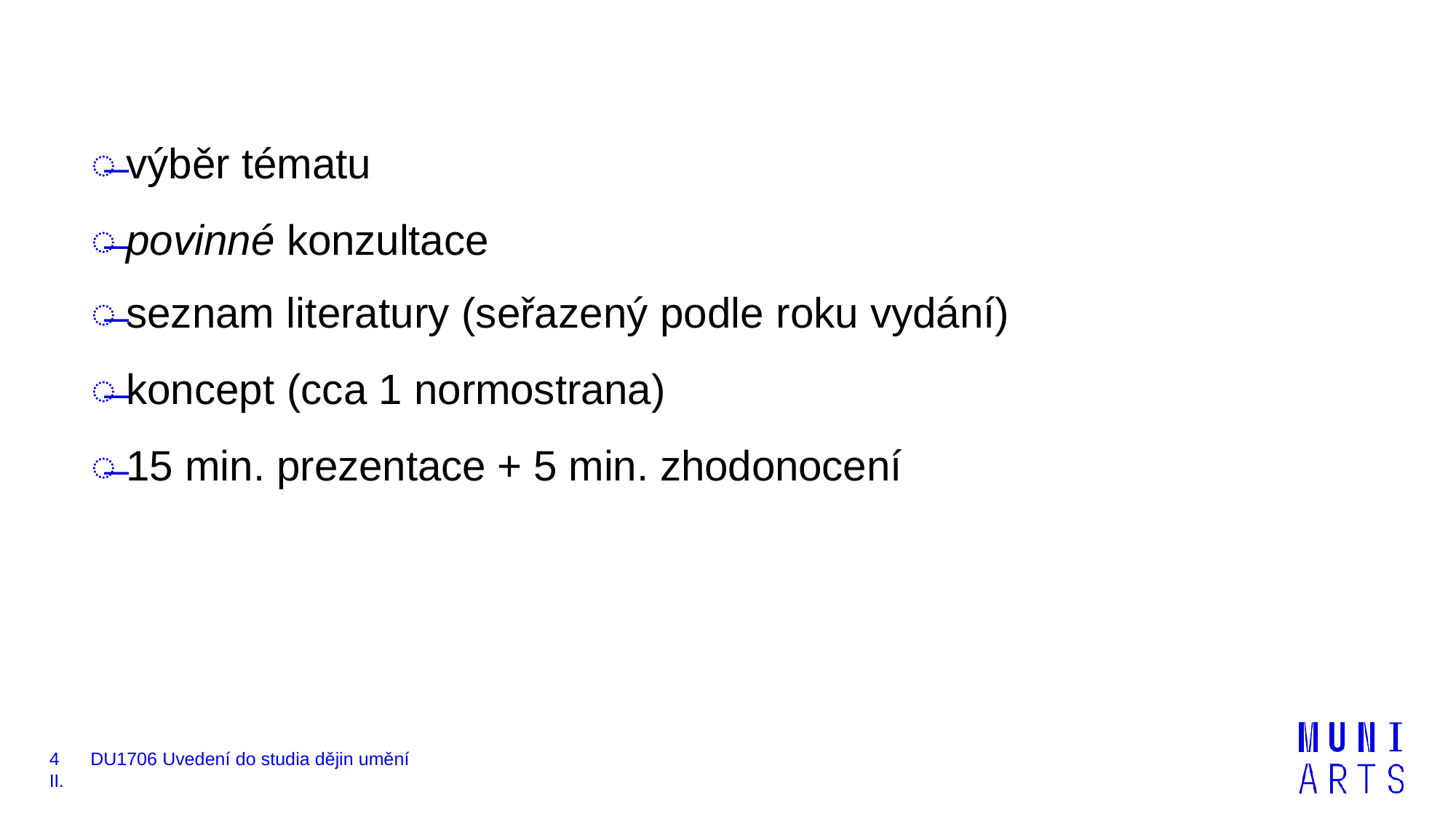

# ̶	výběr tématu
̶	povinné konzultace
̶	seznam literatury (seřazený podle roku vydání)
̶	koncept (cca 1 normostrana)
̶	15 min. prezentace + 5 min. zhodonocení
4	DU1706 Uvedení do studia dějin umění II.